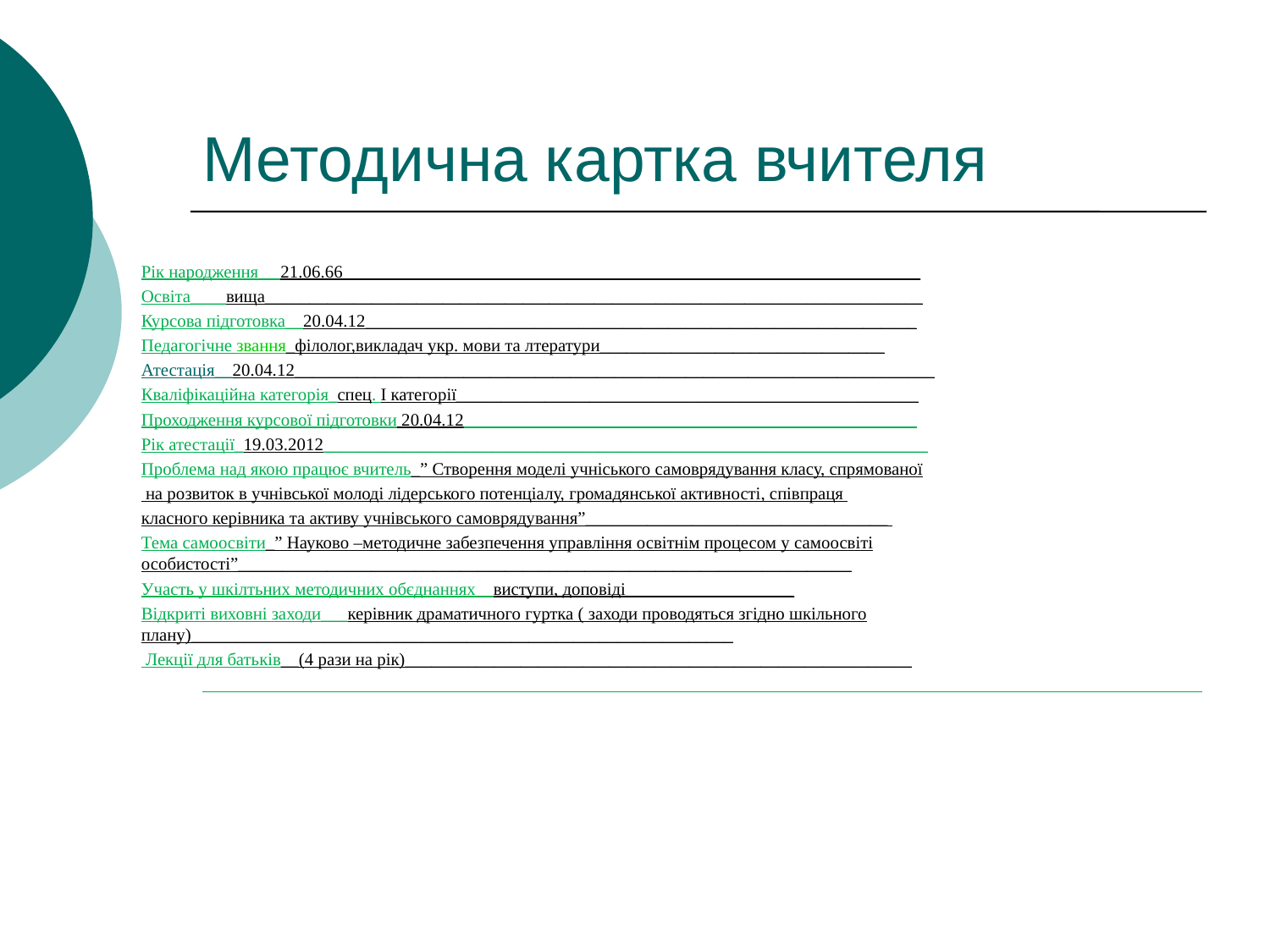

Методична картка вчителя
Рік народження __21.06.66_________________________________________________________________
Освіта____вища__________________________________________________________________________
Курсова підготовка__20.04.12______________________________________________________________
Педагогічне звання_філолог,викладач укр. мови та лтератури________________________________
Атестація__20.04.12________________________________________________________________________
Кваліфікаційна категорія_спец. І категорії____________________________________________________
Проходження курсової підготовки 20.04.12___________________________________________________
Рік атестації_19.03.2012____________________________________________________________________
Проблема над якою працює вчитель_” Створення моделі учніського самоврядування класу, спрямованої
 на розвиток в учнівської молоді лідерського потенціалу, громадянської активності, співпраця
класного керівника та активу учнівського самоврядування”__________________________________
Тема самоосвіти_” Науково –методичне забезпечення управління освітнім процесом у самоосвіті особистості”_____________________________________________________________________
Участь у шкілтьних методичних обєднаннях__виступи, доповіді___________________
Відкриті виховні заходи___керівник драматичного гуртка ( заходи проводяться згідно шкільного плану)_____________________________________________________________
 Лекції для батьків__(4 рази на рік)_________________________________________________________